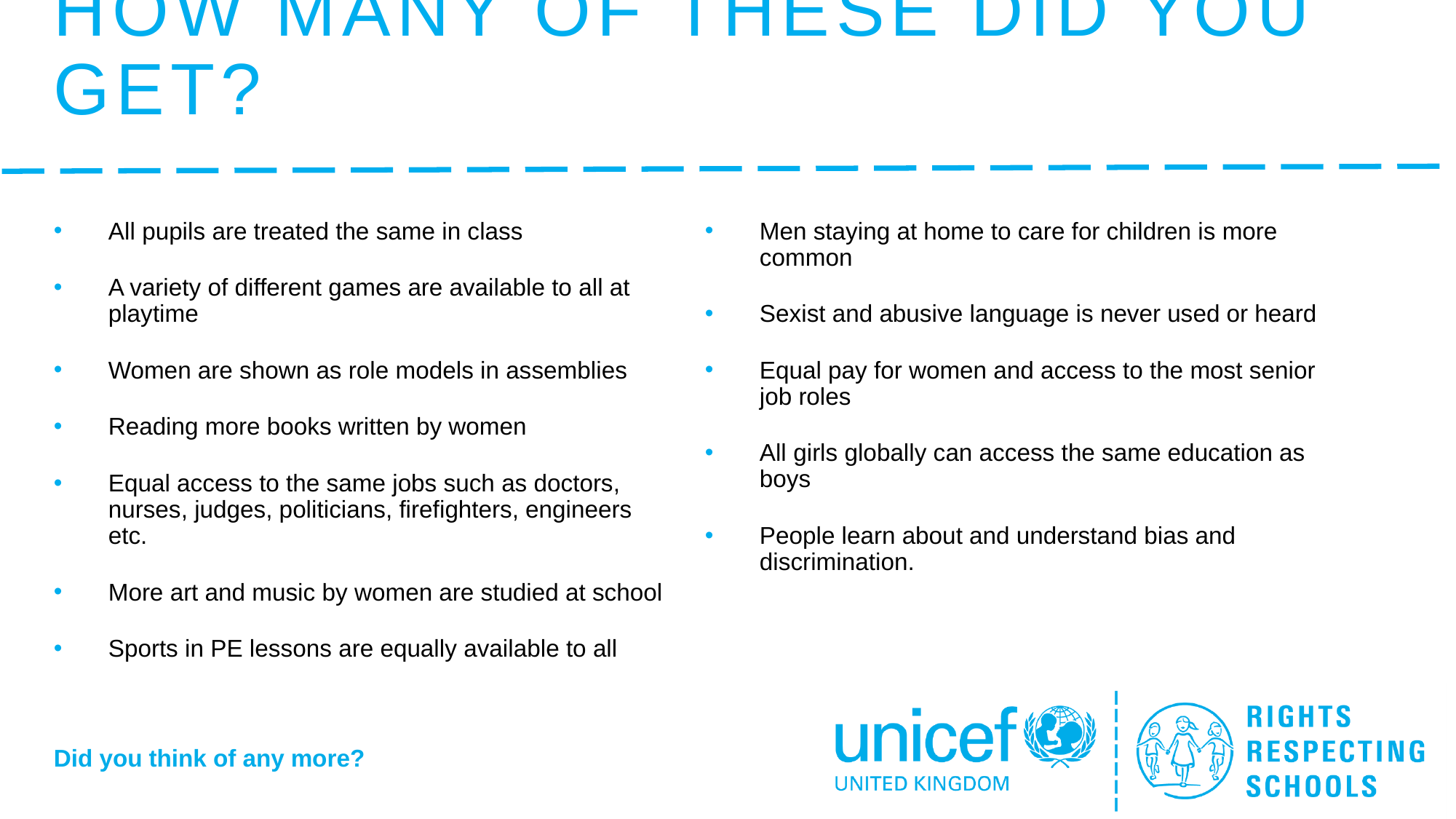

# How many of these did you get?
All pupils are treated the same in class
A variety of different games are available to all at playtime
Women are shown as role models in assemblies
Reading more books written by women
Equal access to the same jobs such as doctors, nurses, judges, politicians, firefighters, engineers etc.
More art and music by women are studied at school
Sports in PE lessons are equally available to all

Did you think of any more?
Men staying at home to care for children is more common
Sexist and abusive language is never used or heard
Equal pay for women and access to the most senior job roles
All girls globally can access the same education as boys
People learn about and understand bias and discrimination.